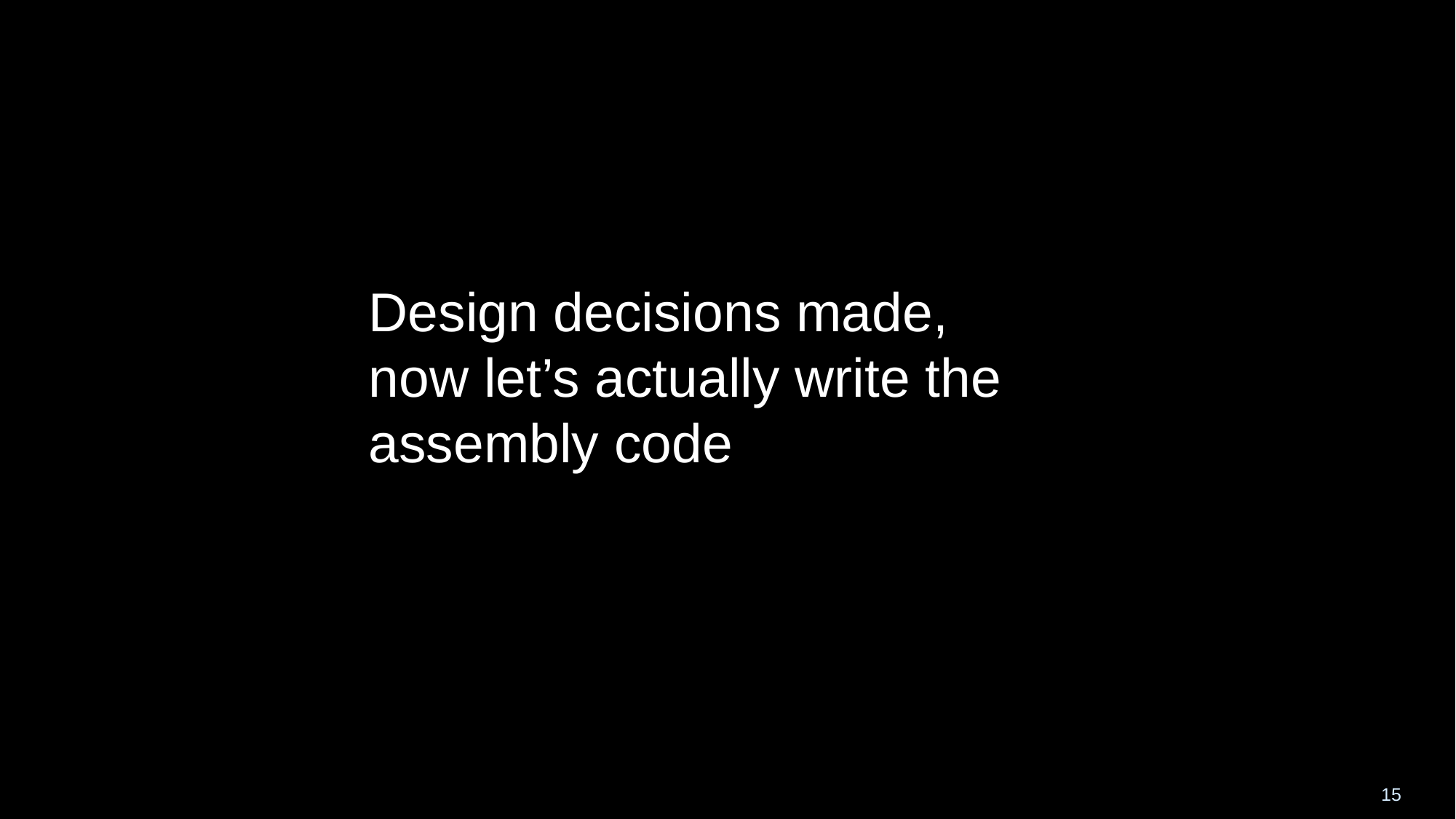

Design decisions made,
now let’s actually write the assembly code
15